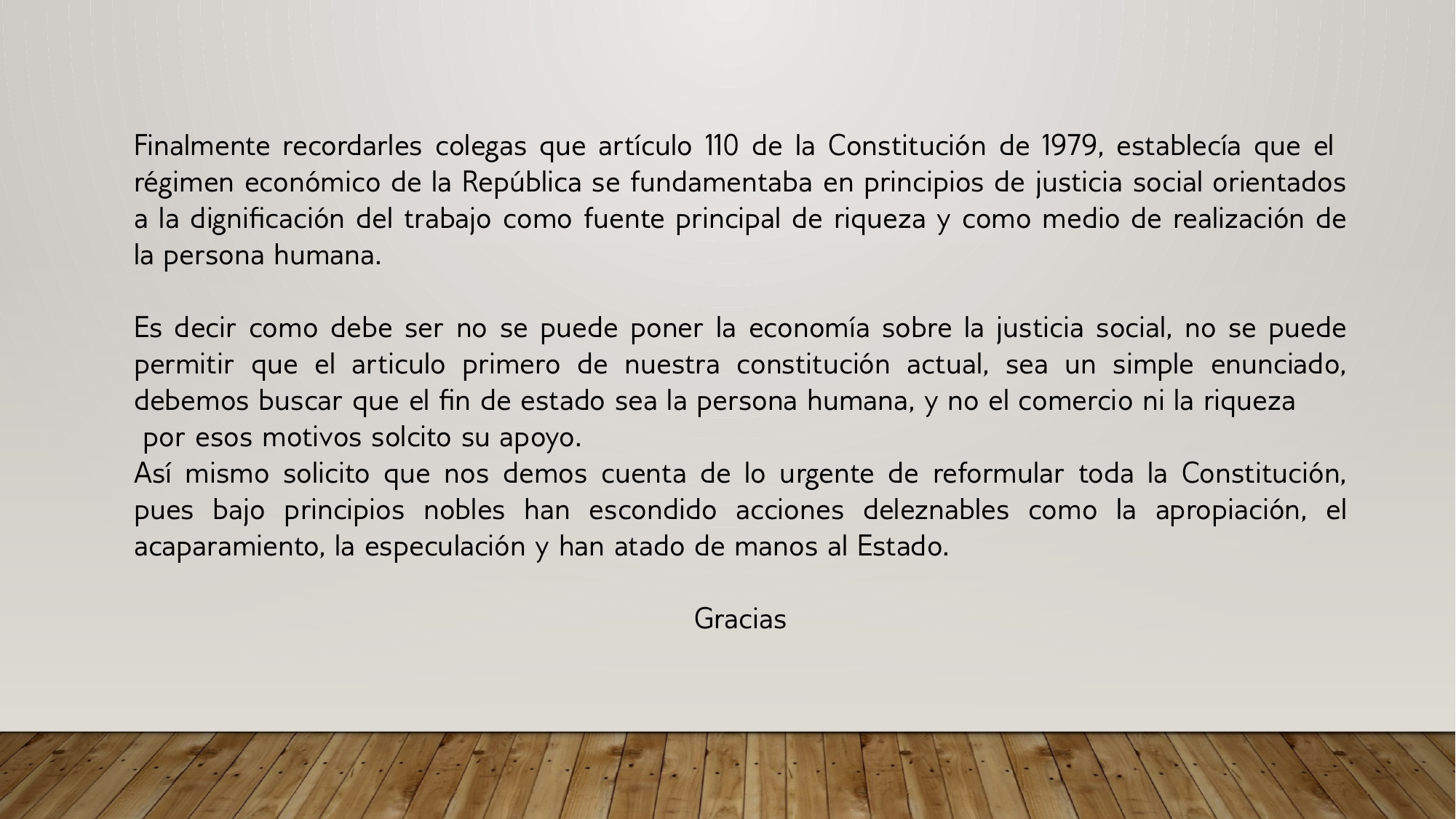

Finalmente recordarles colegas que artículo 110 de la Constitución de 1979, establecía que el  régimen económico de la República se fundamentaba en principios de justicia social orientados a la dignificación del trabajo como fuente principal de riqueza y como medio de realización de la persona humana.

Es decir como debe ser no se puede poner la economía sobre la justicia social, no se puede permitir que el articulo primero de nuestra constitución actual, sea un simple enunciado, debemos buscar que el fin de estado sea la persona humana, y no el comercio ni la riqueza
 por esos motivos solcito su apoyo.
Así mismo solicito que nos demos cuenta de lo urgente de reformular toda la Constitución, pues bajo principios nobles han escondido acciones deleznables como la apropiación, el acaparamiento, la especulación y han atado de manos al Estado.

Gracias